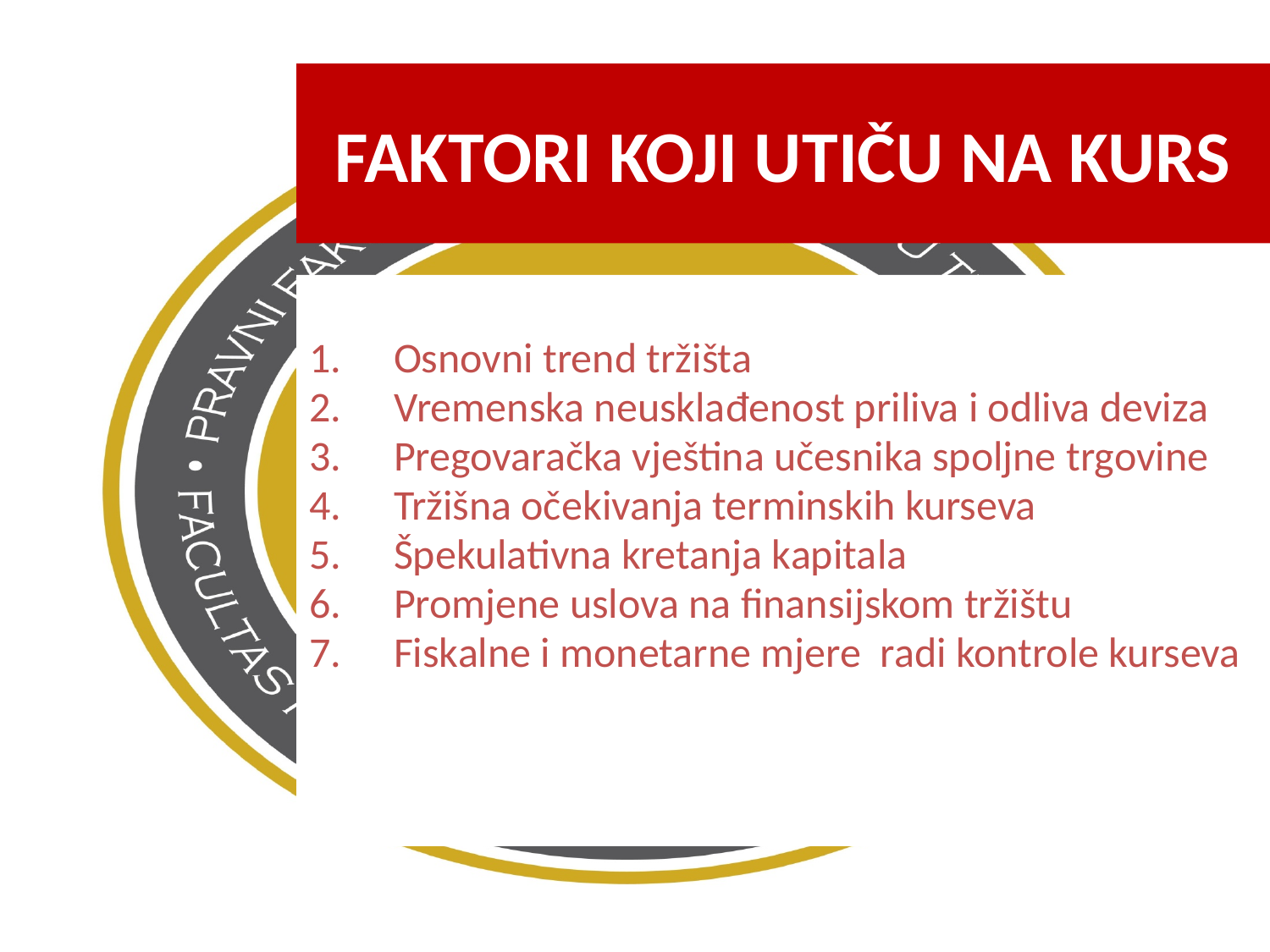

FAKTORI KOJI UTIČU NA KURS

Osnovni trend tržišta
Vremenska neusklađenost priliva i odliva deviza
Pregovaračka vještina učesnika spoljne trgovine
Tržišna očekivanja terminskih kurseva
Špekulativna kretanja kapitala
Promjene uslova na finansijskom tržištu
Fiskalne i monetarne mjere  radi kontrole kurseva
7